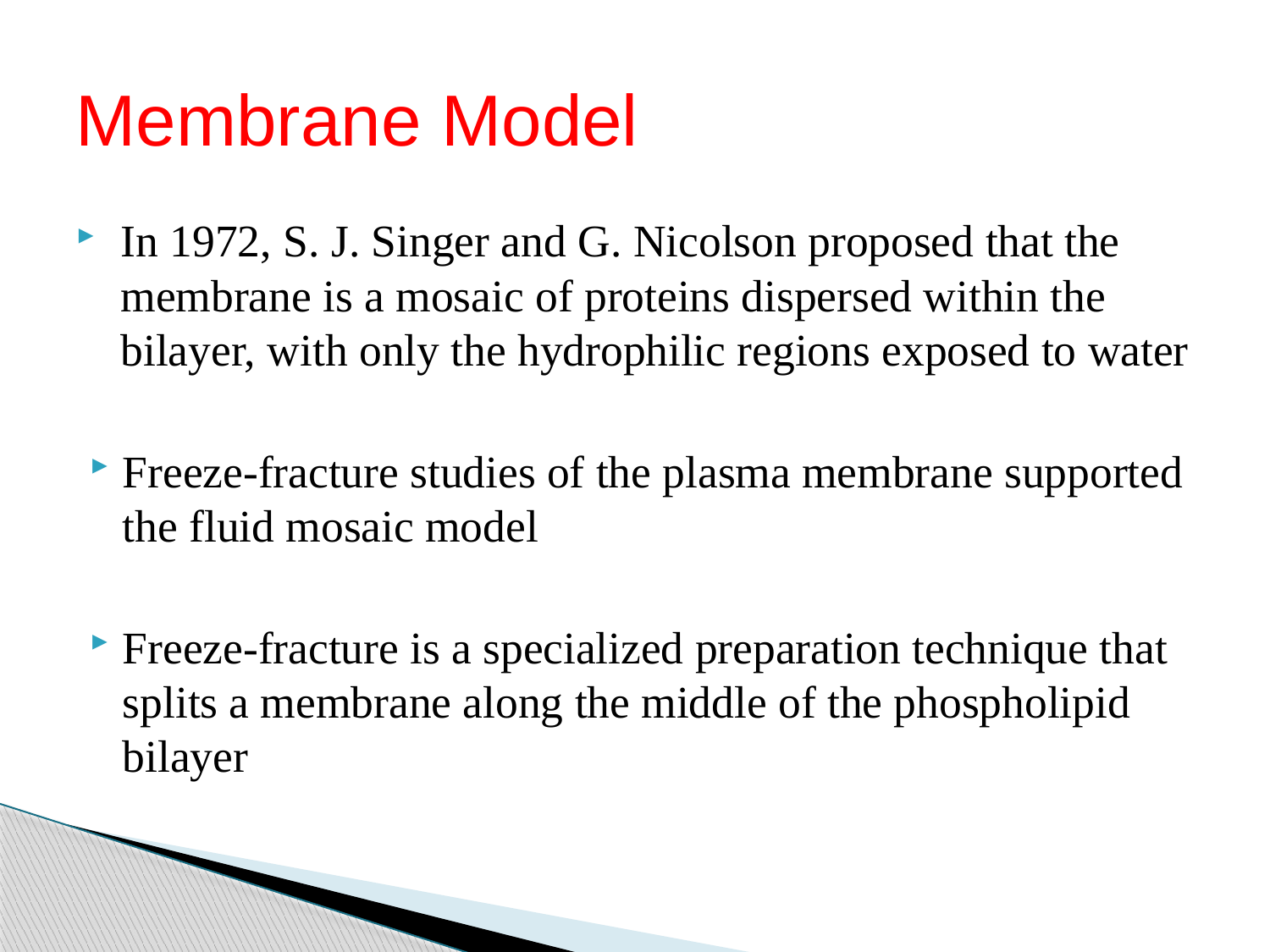

# Membrane Model
In 1972, S. J. Singer and G. Nicolson proposed that the membrane is a mosaic of proteins dispersed within the bilayer, with only the hydrophilic regions exposed to water

Freeze-fracture studies of the plasma membrane supported the fluid mosaic model

Freeze-fracture is a specialized preparation technique that splits a membrane along the middle of the phospholipid bilayer